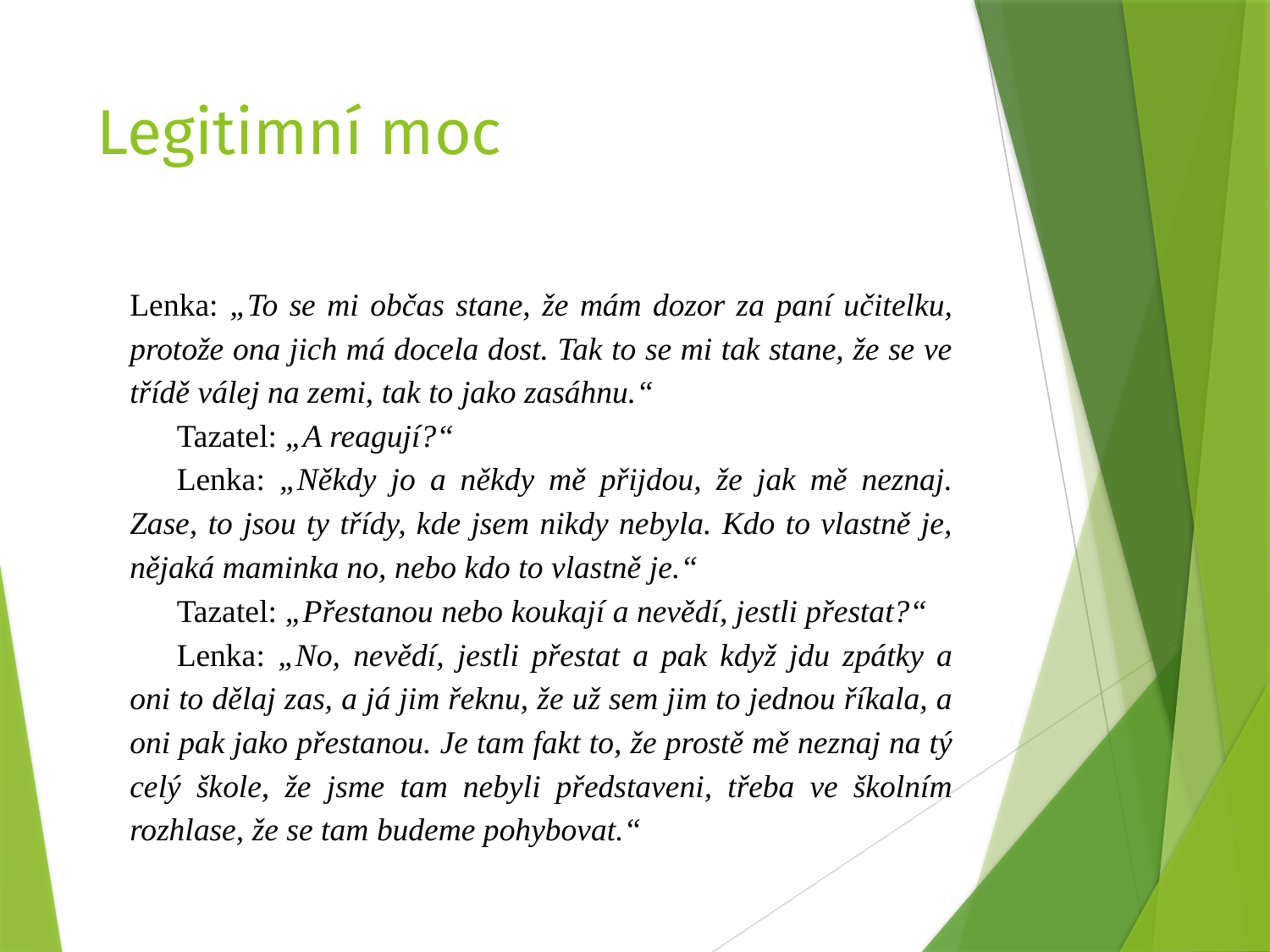

# Legitimní moc
Lenka: „To se mi občas stane, že mám dozor za paní učitelku, protože ona jich má docela dost. Tak to se mi tak stane, že se ve třídě válej na zemi, tak to jako zasáhnu.“
Tazatel: „A reagují?“
Lenka: „Někdy jo a někdy mě přijdou, že jak mě neznaj. Zase, to jsou ty třídy, kde jsem nikdy nebyla. Kdo to vlastně je, nějaká maminka no, nebo kdo to vlastně je.“
Tazatel: „Přestanou nebo koukají a nevědí, jestli přestat?“
Lenka: „No, nevědí, jestli přestat a pak když jdu zpátky a oni to dělaj zas, a já jim řeknu, že už sem jim to jednou říkala, a oni pak jako přestanou. Je tam fakt to, že prostě mě neznaj na tý celý škole, že jsme tam nebyli představeni, třeba ve školním rozhlase, že se tam budeme pohybovat.“